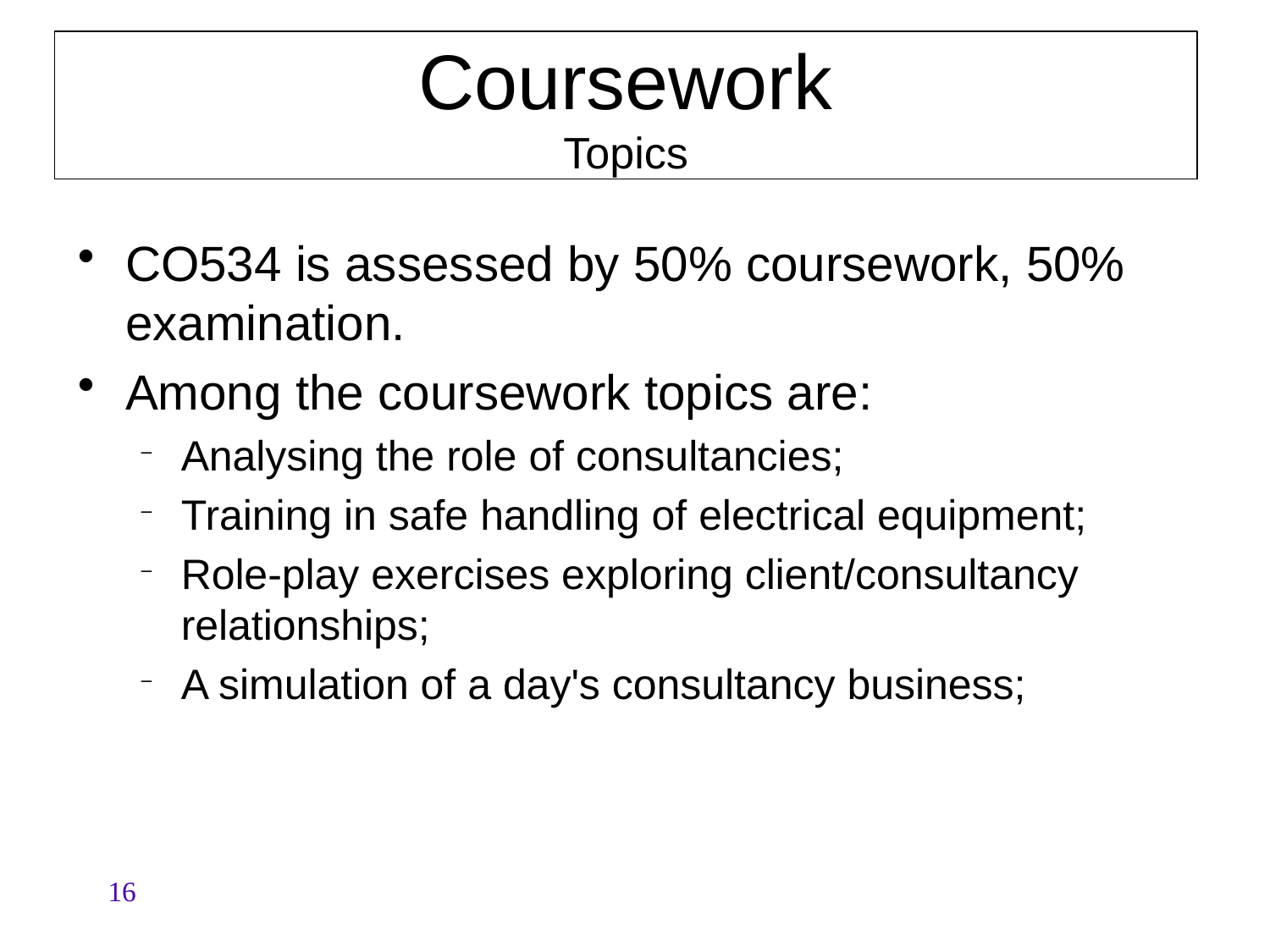

# Coursework Topics
CO534 is assessed by 50% coursework, 50% examination.
Among the coursework topics are:
Analysing the role of consultancies;
Training in safe handling of electrical equipment;
Role-play exercises exploring client/consultancy 	relationships;
A simulation of a day's consultancy business;
16